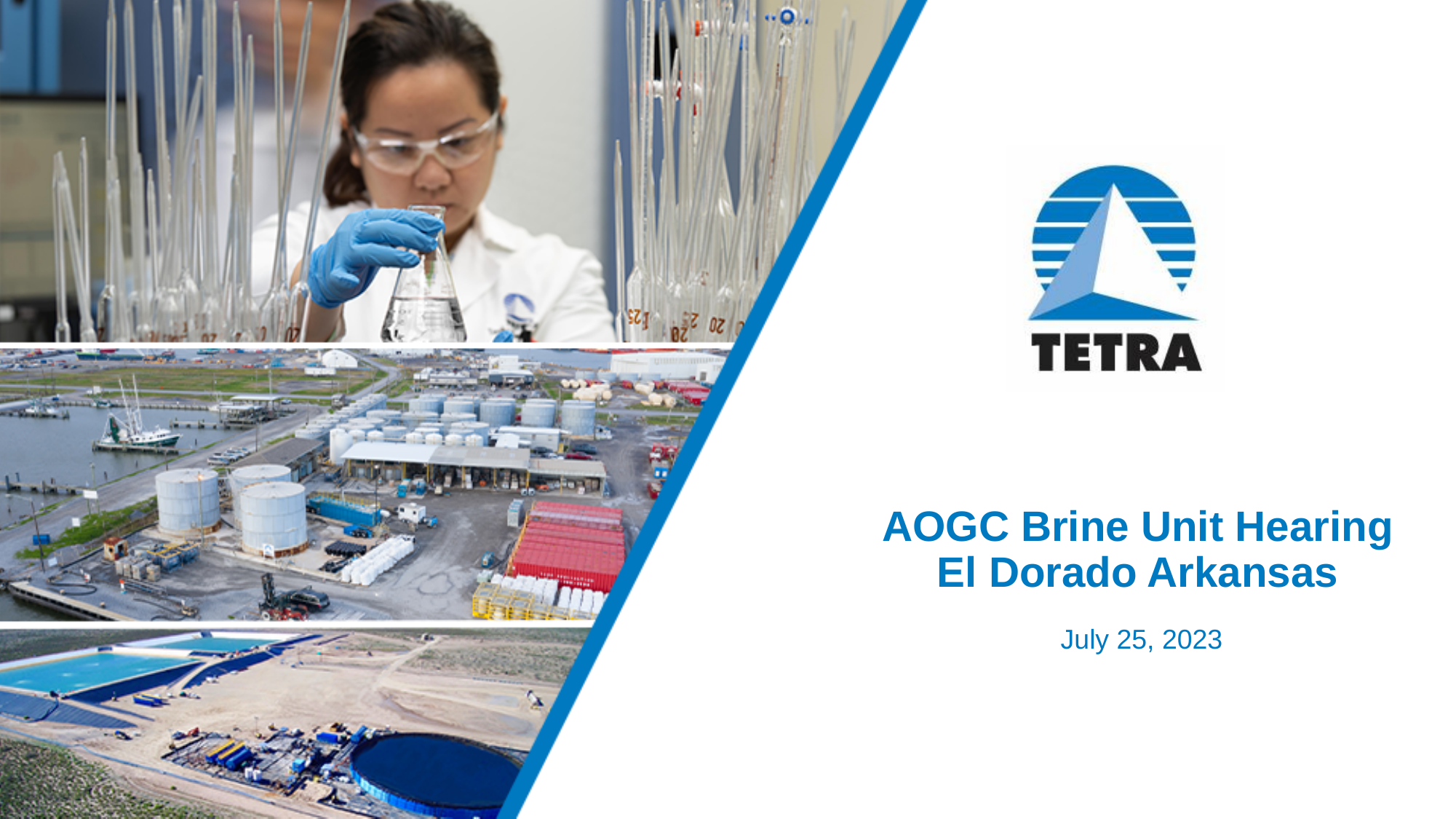

# AOGC Brine Unit Hearing El Dorado Arkansas July 25, 2023